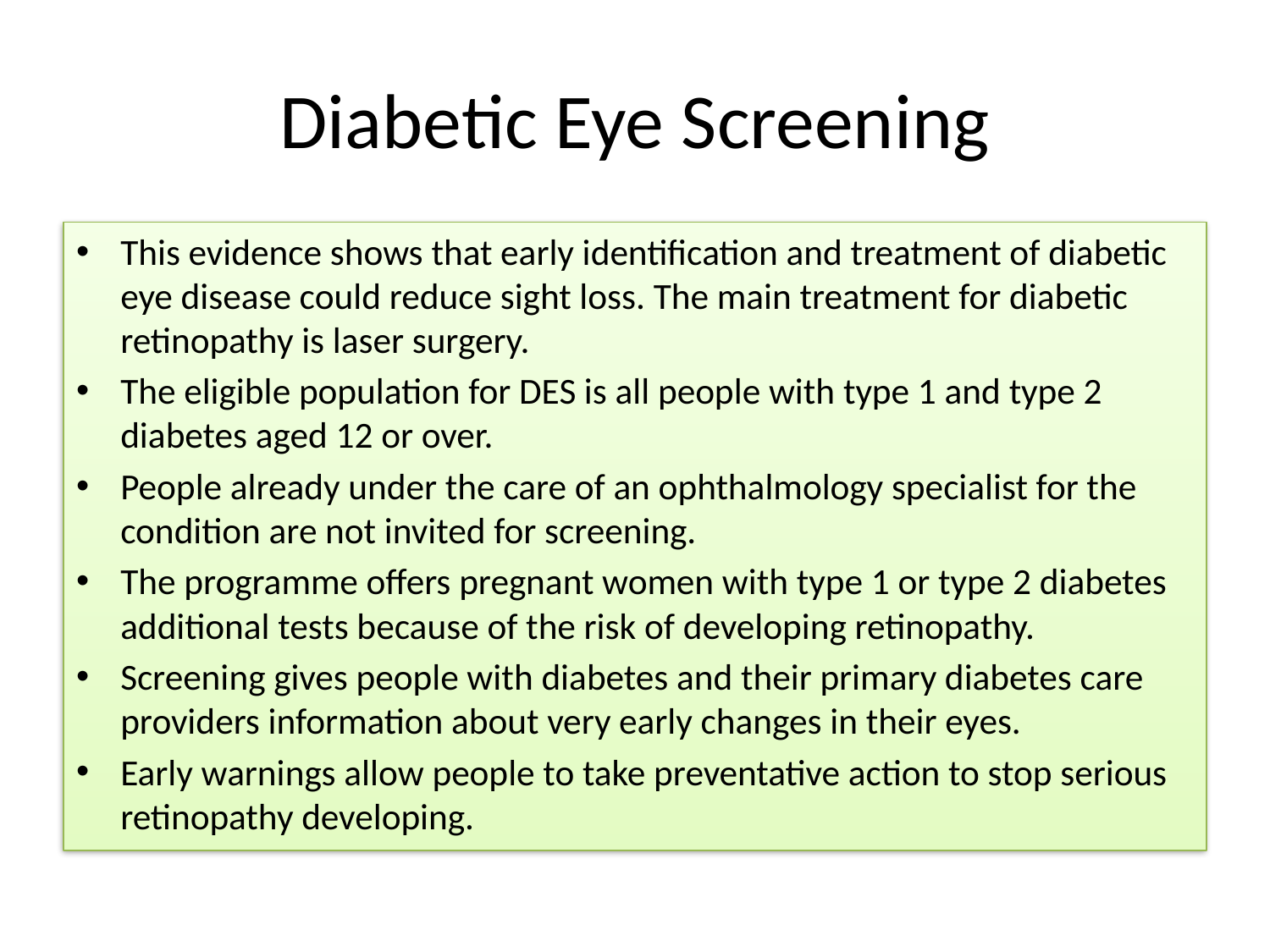

# Diabetic Eye Screening
This evidence shows that early identification and treatment of diabetic eye disease could reduce sight loss. The main treatment for diabetic retinopathy is laser surgery.
The eligible population for DES is all people with type 1 and type 2 diabetes aged 12 or over.
People already under the care of an ophthalmology specialist for the condition are not invited for screening.
The programme offers pregnant women with type 1 or type 2 diabetes additional tests because of the risk of developing retinopathy.
Screening gives people with diabetes and their primary diabetes care providers information about very early changes in their eyes.
Early warnings allow people to take preventative action to stop serious retinopathy developing.